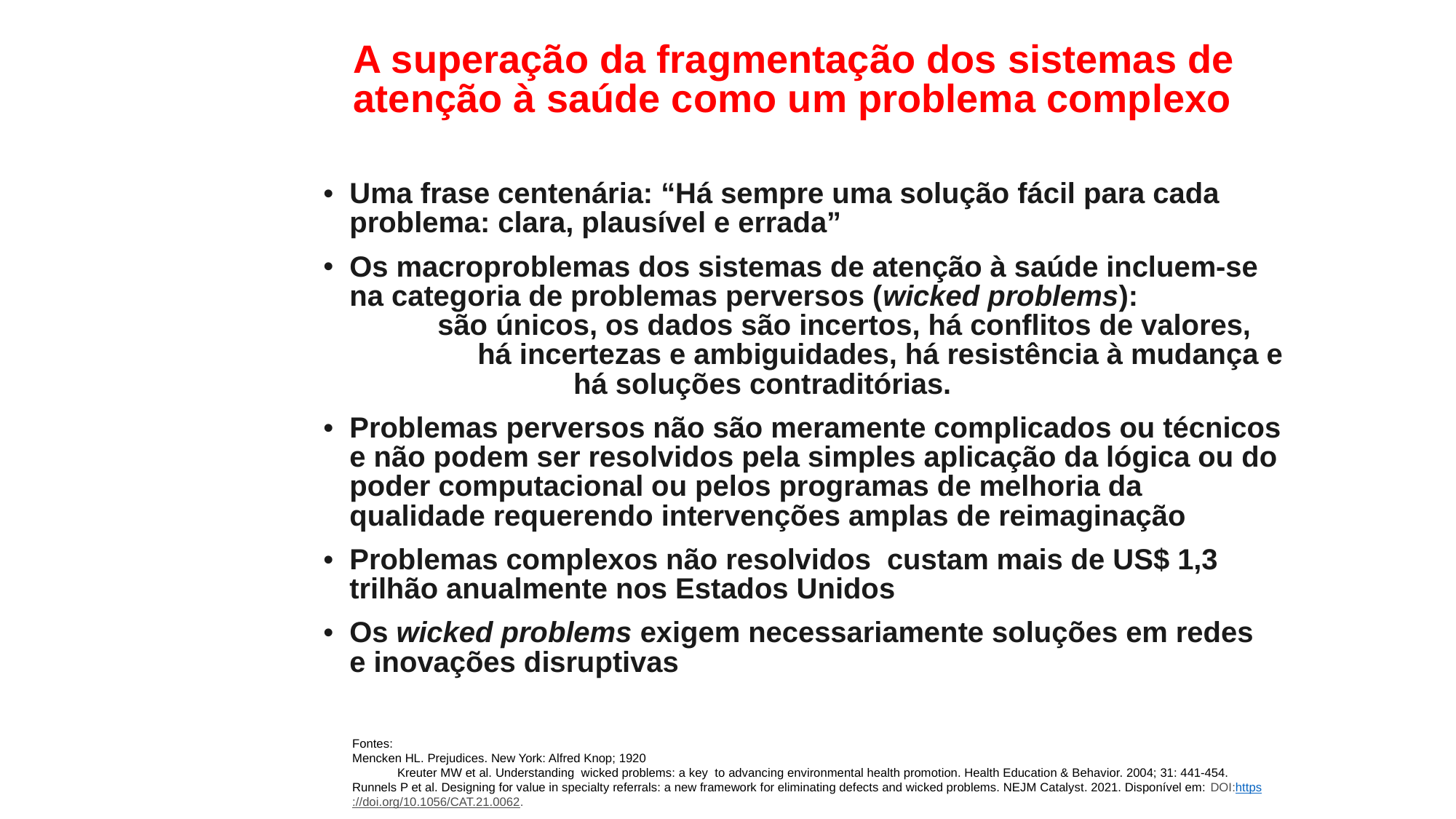

A superação da fragmentação dos sistemas de atenção à saúde como um problema complexo
Uma frase centenária: “Há sempre uma solução fácil para cada problema: clara, plausível e errada”
Os macroproblemas dos sistemas de atenção à saúde incluem-se na categoria de problemas perversos (wicked problems):                              são únicos, os dados são incertos, há conflitos de valores,                     há incertezas e ambiguidades, há resistência à mudança e                             há soluções contraditórias.
Problemas perversos não são meramente complicados ou técnicos e não podem ser resolvidos pela simples aplicação da lógica ou do poder computacional ou pelos programas de melhoria da qualidade requerendo intervenções amplas de reimaginação
Problemas complexos não resolvidos  custam mais de US$ 1,3 trilhão anualmente nos Estados Unidos
Os wicked problems exigem necessariamente soluções em redes  e inovações disruptivas

Fontes:                                                                                                                                                                                                                                                                 Mencken HL. Prejudices. New York: Alfred Knop; 1920                                                                                                                                                                                                        Kreuter MW et al. Understanding  wicked problems: a key  to advancing environmental health promotion. Health Education & Behavior. 2004; 31: 441-454.
Runnels P et al. Designing for value in specialty referrals: a new framework for eliminating defects and wicked problems. NEJM Catalyst. 2021. Disponível em: DOI:https://doi.org/10.1056/CAT.21.0062.